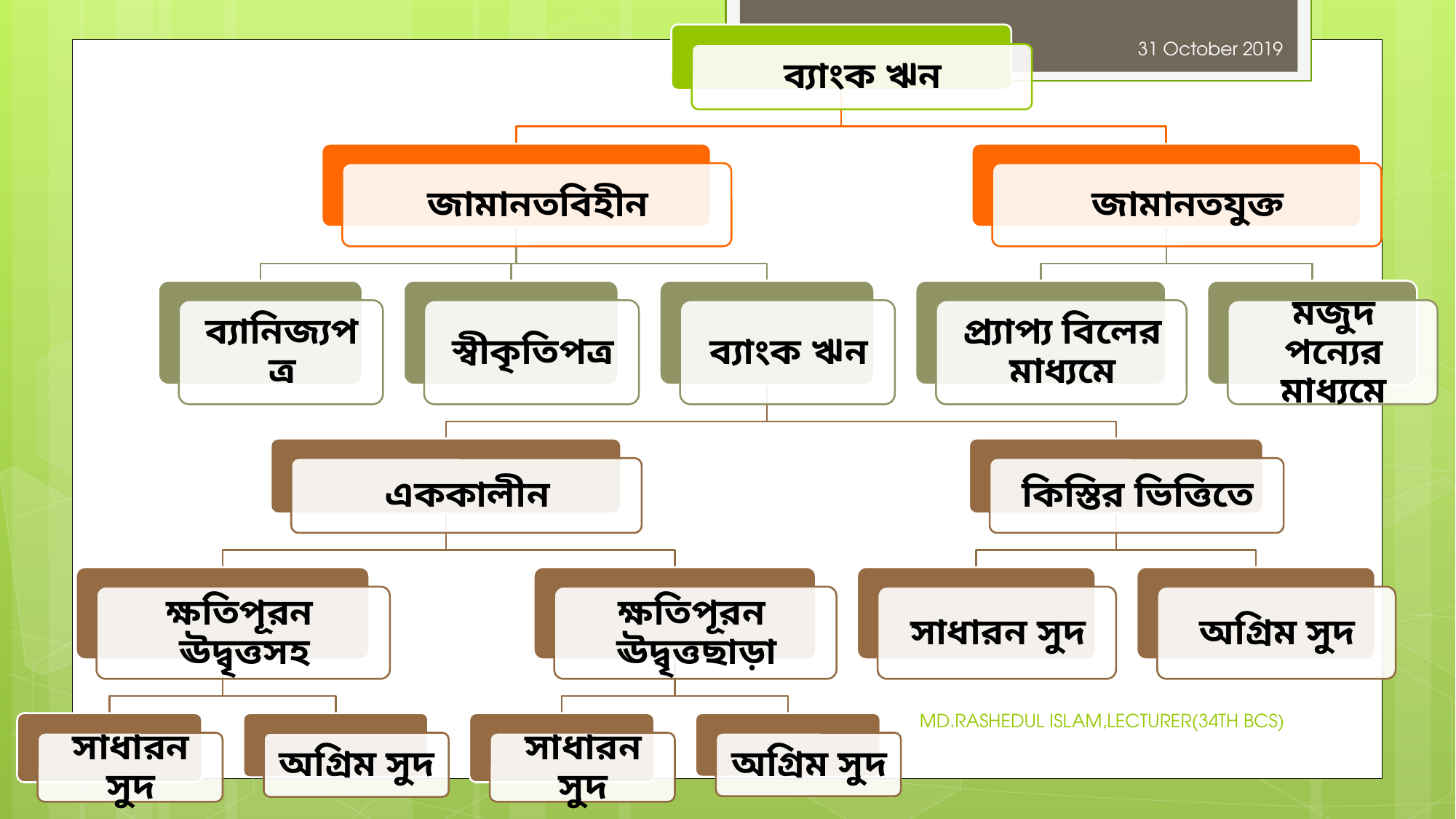

ব্যাংক ঋন
জামানতবিহীন
ব্যানিজ্যপত্র
স্বীকৃতিপত্র
ব্যাংক ঋন
এককালীন
ক্ষতিপূরন  ঊদ্বৃত্তসহ
সাধারন সুদ
অগ্রিম সুদ
ক্ষতিপূরন  ঊদ্বৃত্তছাড়া
সাধারন সুদ
অগ্রিম সুদ
কিস্তির ভিত্তিতে
সাধারন সুদ
অগ্রিম সুদ
জামানতযুক্ত
প্র্যাপ্য বিলের মাধ্যমে
মজুদ পন্যের মাধ্যমে
10
31 October 2019
MD.RASHEDUL ISLAM,LECTURER(34TH BCS)